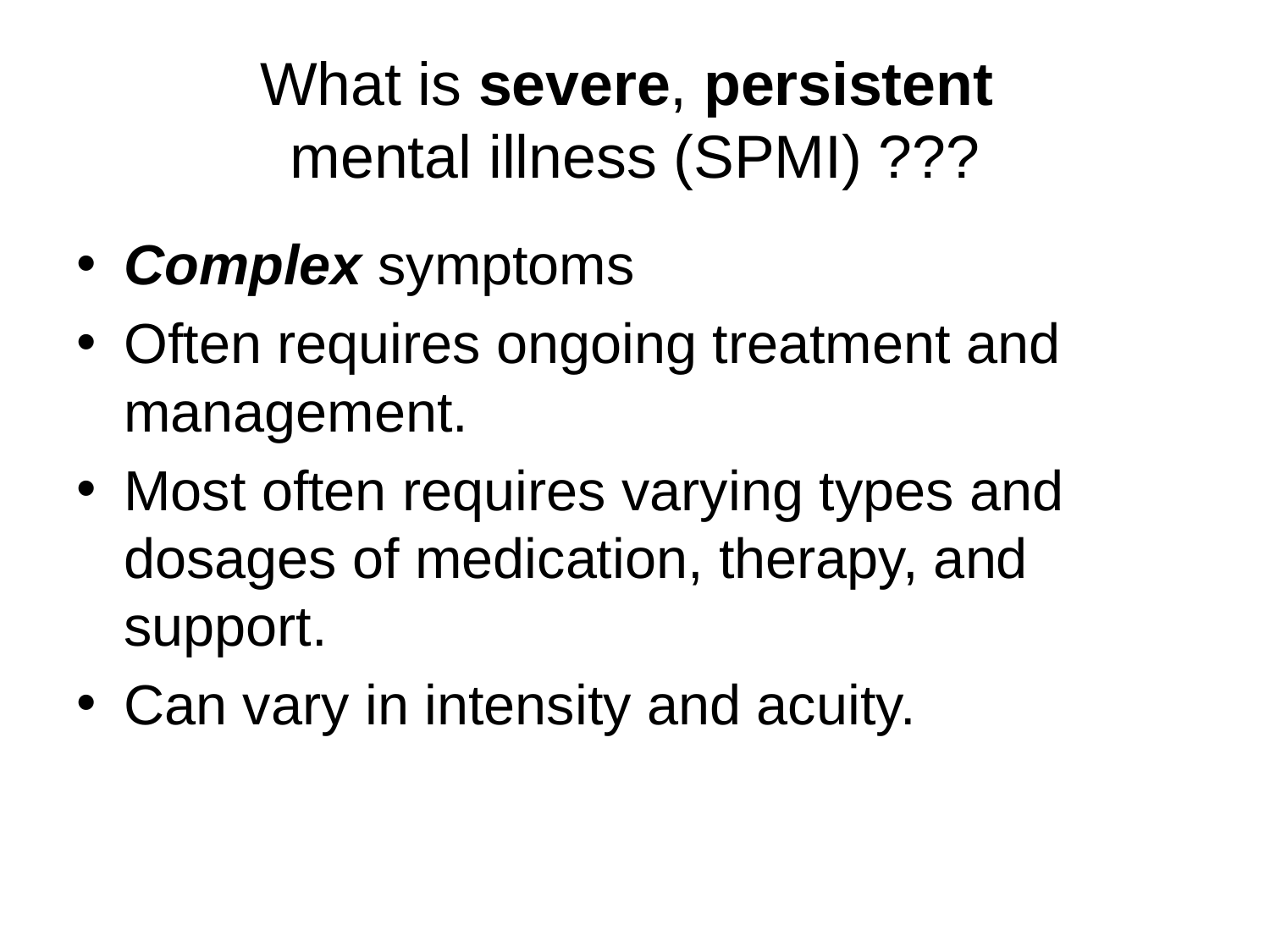

# What is severe, persistent mental illness (SPMI) ???
Complex symptoms
Often requires ongoing treatment and management.
Most often requires varying types and dosages of medication, therapy, and support.
Can vary in intensity and acuity.